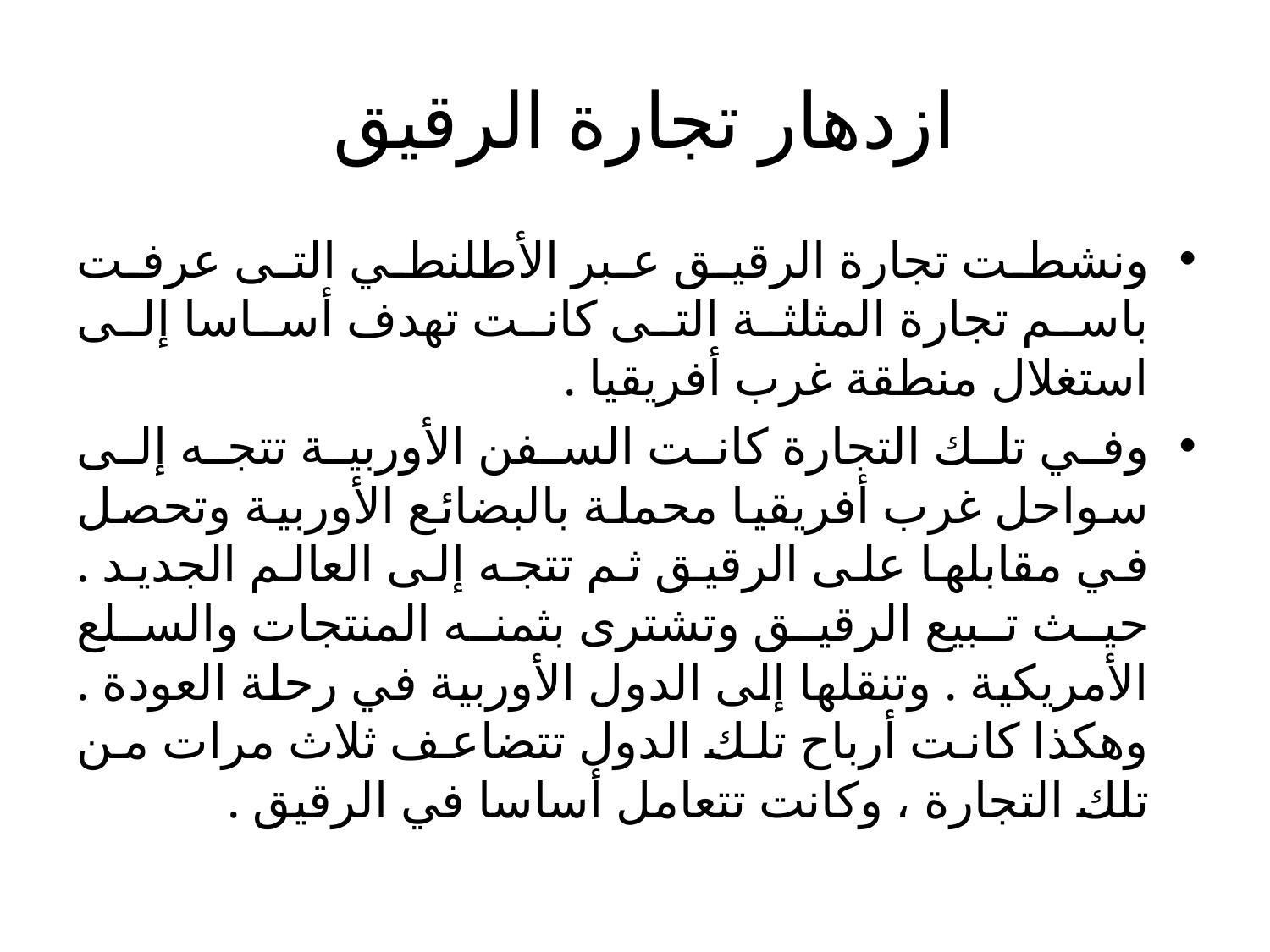

# ازدهار تجارة الرقيق
ونشطت تجارة الرقيق عبر الأطلنطي التى عرفت باسم تجارة المثلثة التى كانت تهدف أساسا إلى استغلال منطقة غرب أفريقيا .
وفي تلك التجارة كانت السفن الأوربية تتجه إلى سواحل غرب أفريقيا محملة بالبضائع الأوربية وتحصل في مقابلها على الرقيق ثم تتجه إلى العالم الجديد . حيث تبيع الرقيق وتشترى بثمنه المنتجات والسلع الأمريكية . وتنقلها إلى الدول الأوربية في رحلة العودة . وهكذا كانت أرباح تلك الدول تتضاعف ثلاث مرات من تلك التجارة ، وكانت تتعامل أساسا في الرقيق .